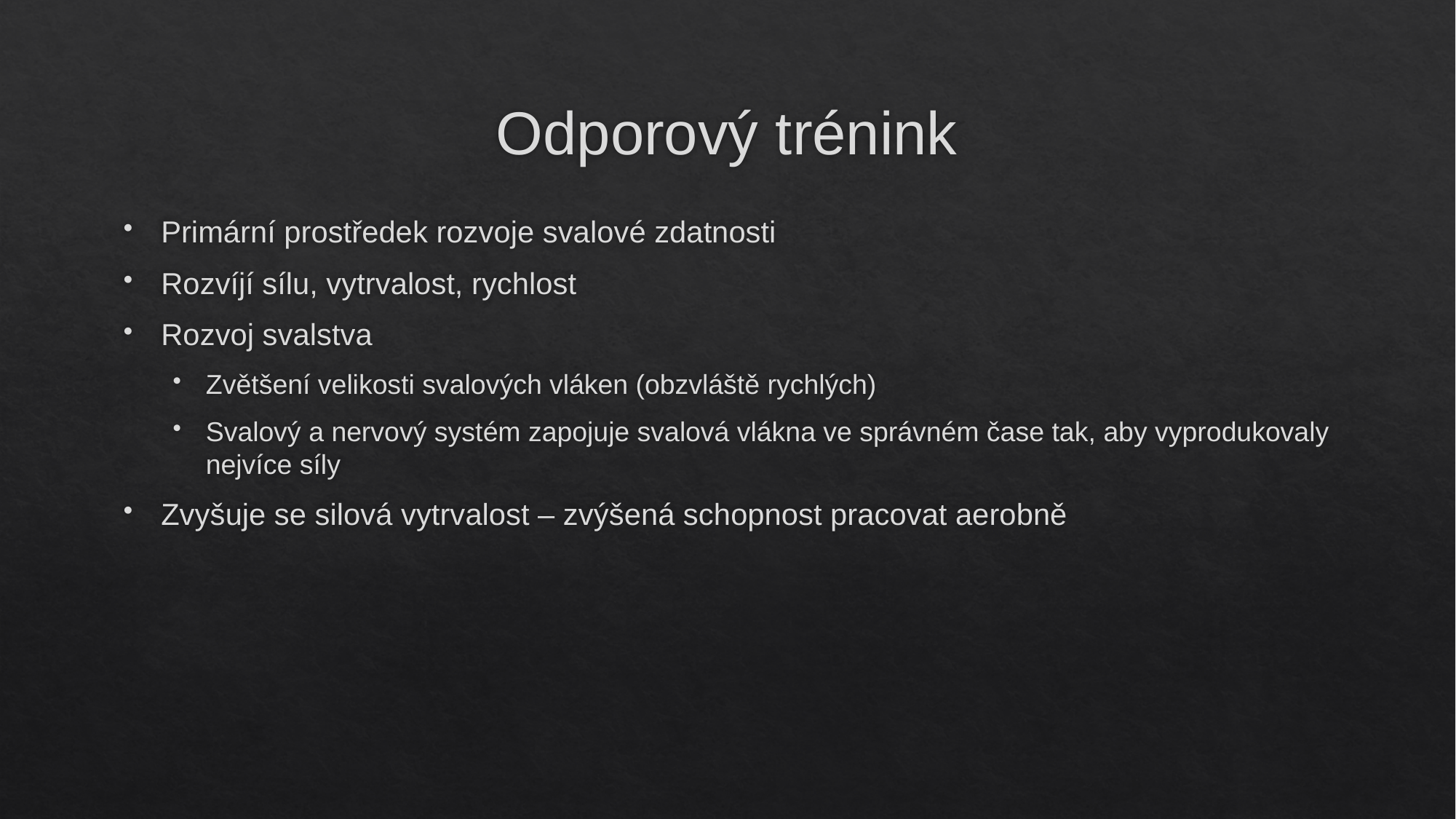

# Odporový trénink
Primární prostředek rozvoje svalové zdatnosti
Rozvíjí sílu, vytrvalost, rychlost
Rozvoj svalstva
Zvětšení velikosti svalových vláken (obzvláště rychlých)
Svalový a nervový systém zapojuje svalová vlákna ve správném čase tak, aby vyprodukovaly nejvíce síly
Zvyšuje se silová vytrvalost – zvýšená schopnost pracovat aerobně